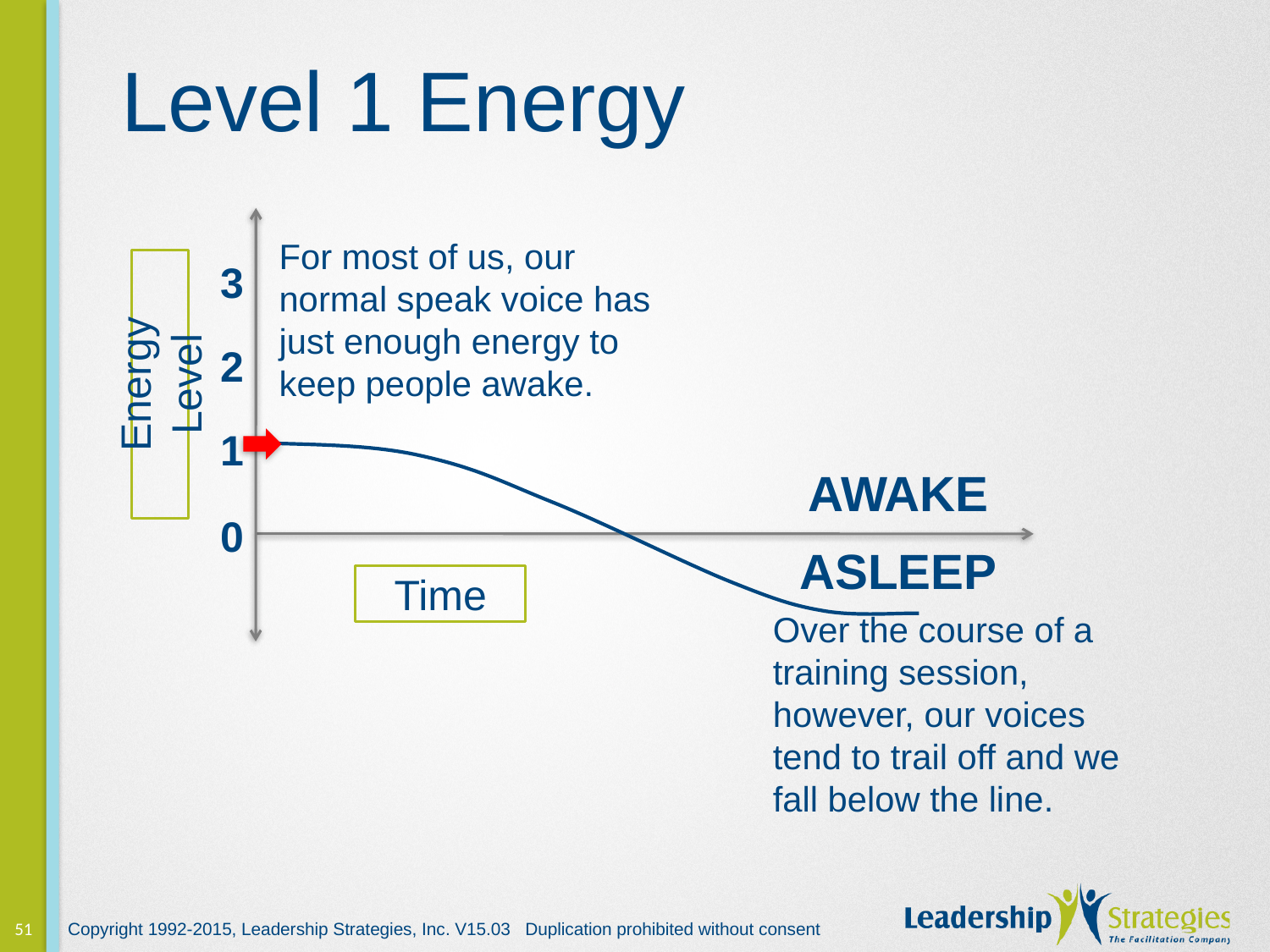

# Level 1 Energy
For most of us, our normal speak voice has just enough energy to keep people awake.
3
2
Energy Level
1

AWAKE
0
ASLEEP
Time
Over the course of a training session, however, our voices tend to trail off and we fall below the line.
51